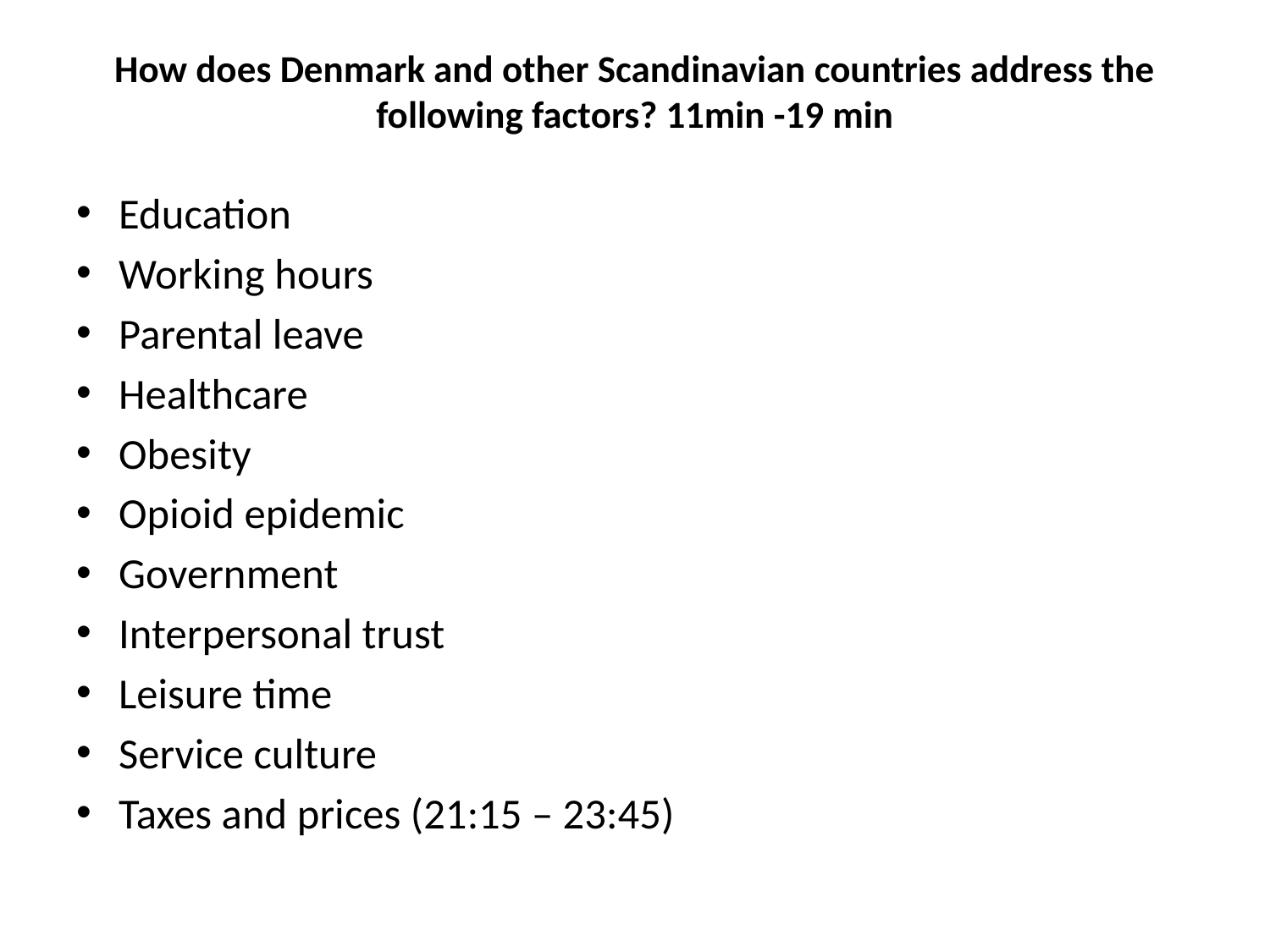

# How does Denmark and other Scandinavian countries address the following factors? 11min -19 min
Education
Working hours
Parental leave
Healthcare
Obesity
Opioid epidemic
Government
Interpersonal trust
Leisure time
Service culture
Taxes and prices (21:15 – 23:45)